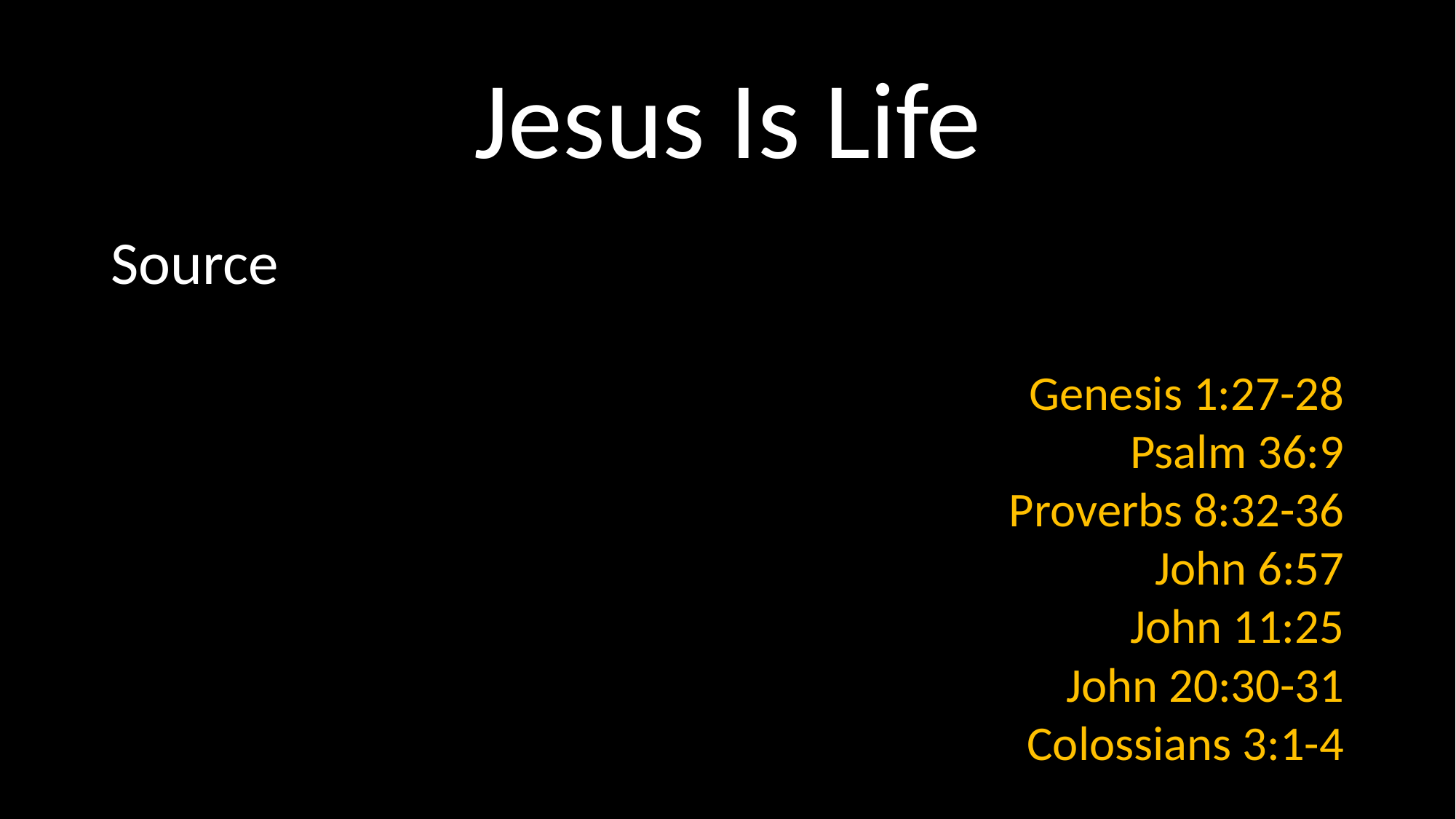

# Jesus Is Life
Source
Genesis 1:27-28
Psalm 36:9
Proverbs 8:32-36
John 6:57
John 11:25
John 20:30-31
Colossians 3:1-4